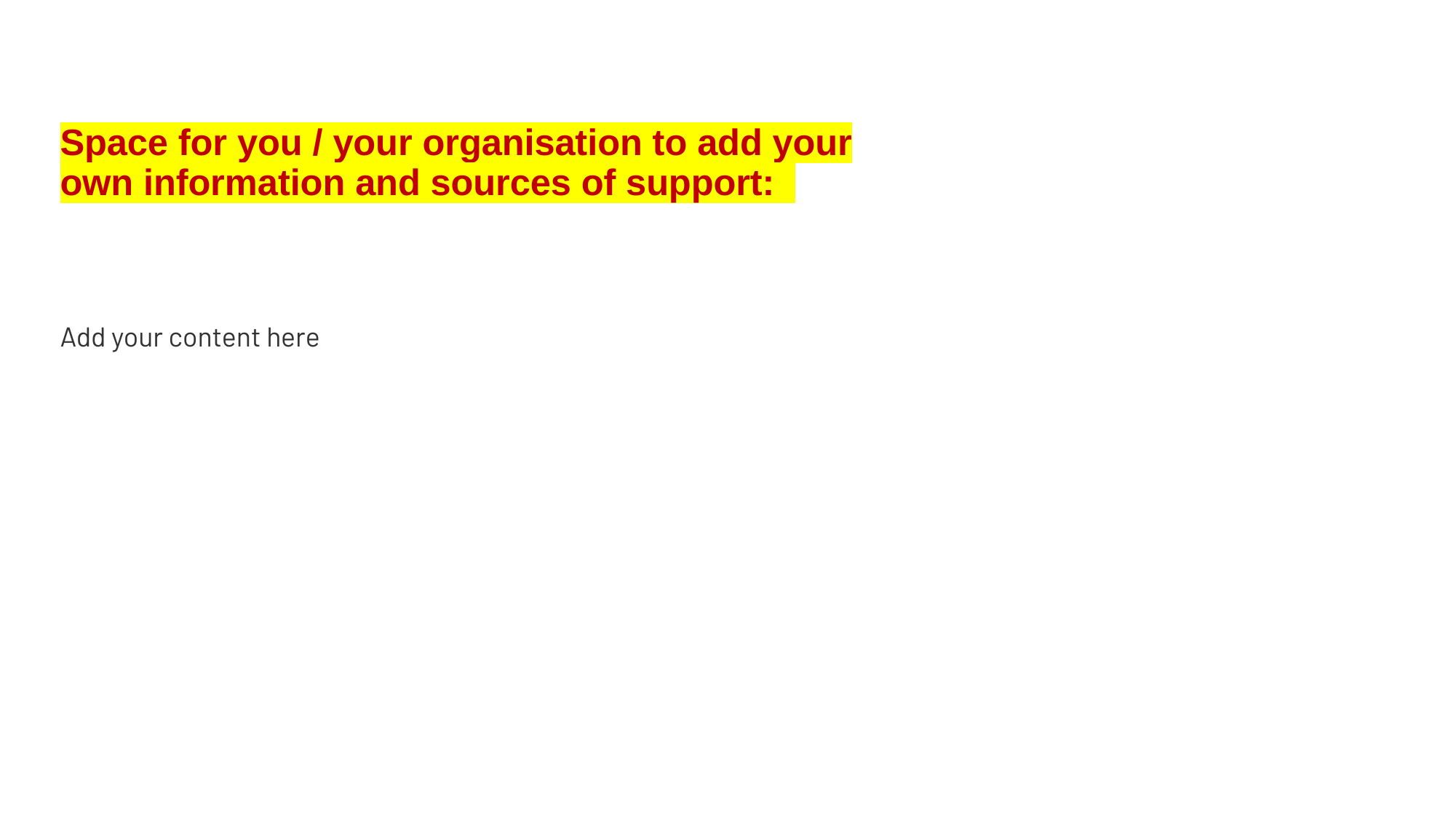

Space for you / your organisation to add your own information and sources of support:

Add your content here